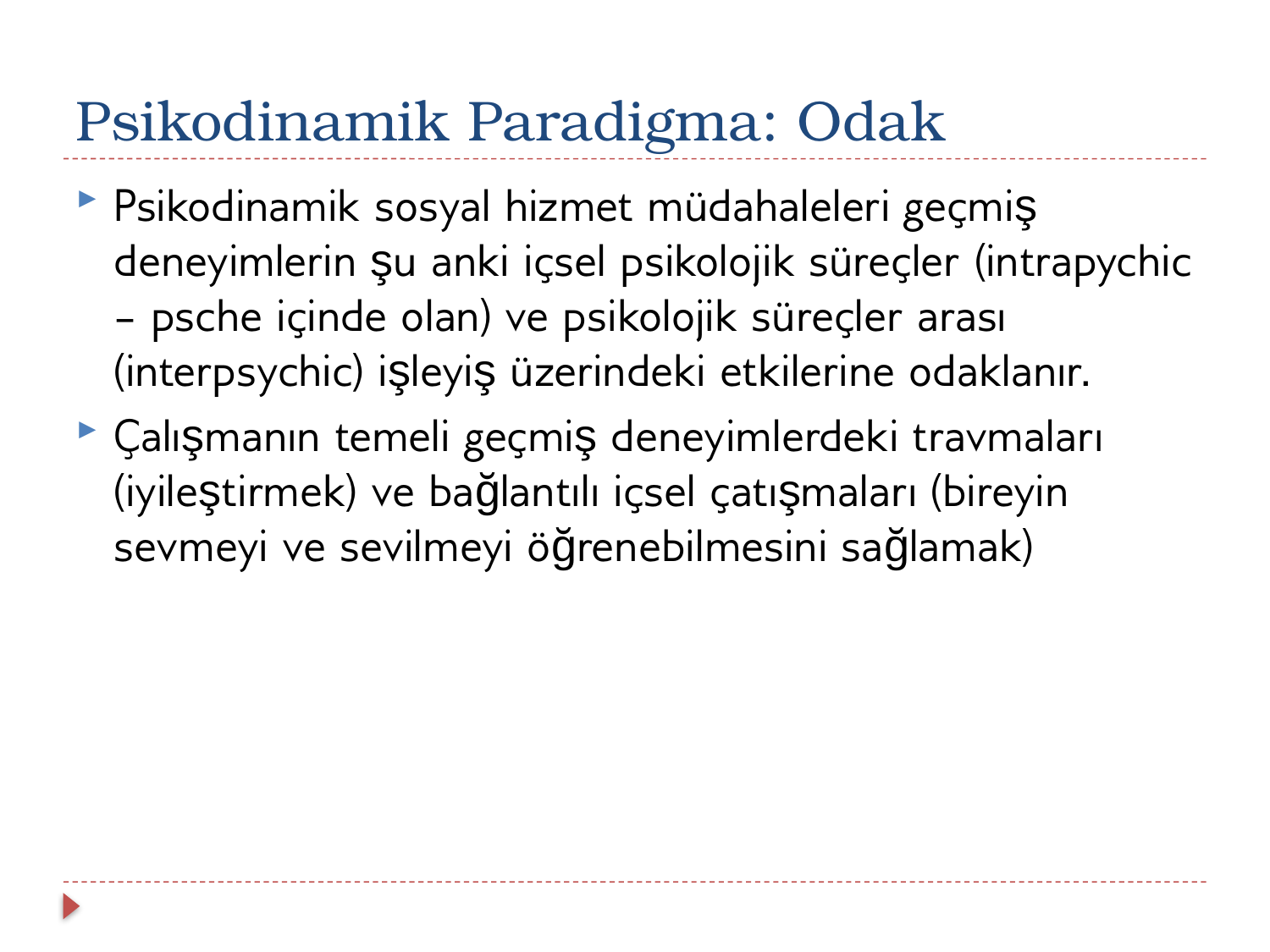

# Psikodinamik Paradigma: Odak
Psikodinamik sosyal hizmet müdahaleleri geçmiş deneyimlerin şu anki içsel psikolojik süreçler (intrapychic – psche içinde olan) ve psikolojik süreçler arası (interpsychic) işleyiş üzerindeki etkilerine odaklanır.
Çalışmanın temeli geçmiş deneyimlerdeki travmaları (iyileştirmek) ve bağlantılı içsel çatışmaları (bireyin sevmeyi ve sevilmeyi öğrenebilmesini sağlamak)